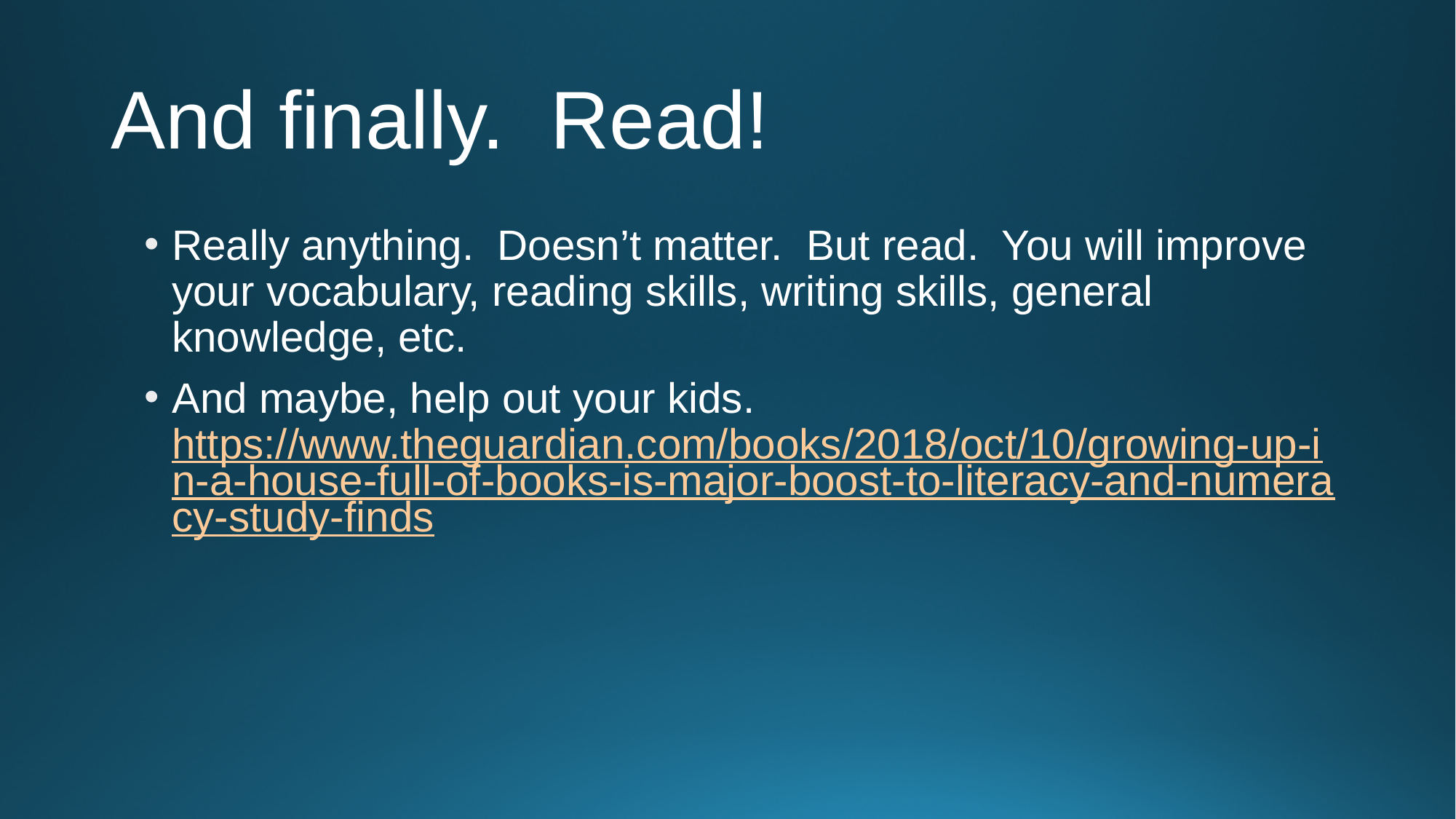

# And finally.  Read!
Really anything.  Doesn’t matter.  But read.  You will improve your vocabulary, reading skills, writing skills, general knowledge, etc.
And maybe, help out your kids. https://www.theguardian.com/books/2018/oct/10/growing-up-in-a-house-full-of-books-is-major-boost-to-literacy-and-numeracy-study-finds